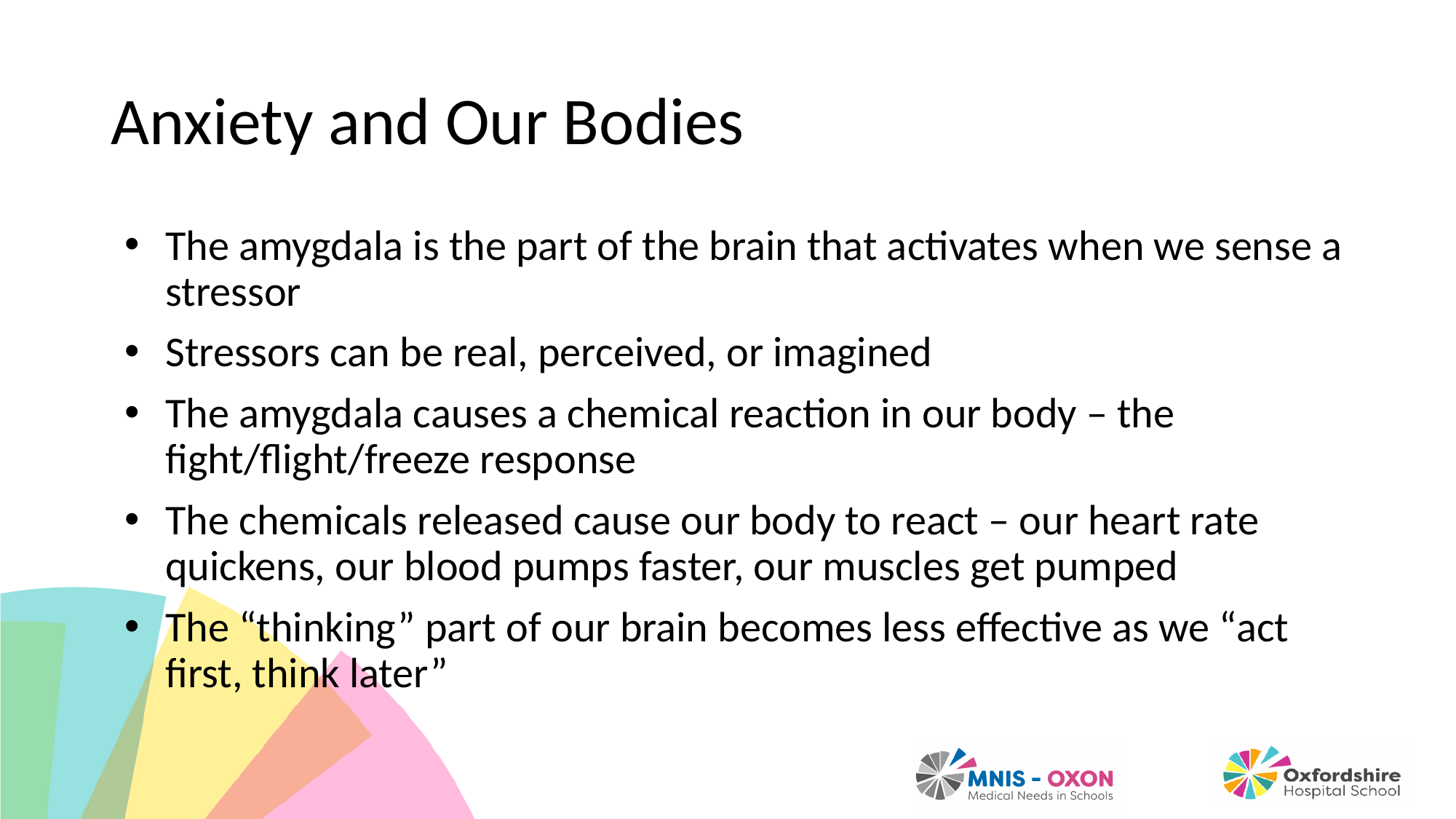

# Anxiety and Our Bodies
The amygdala is the part of the brain that activates when we sense a stressor
Stressors can be real, perceived, or imagined
The amygdala causes a chemical reaction in our body – the fight/flight/freeze response
The chemicals released cause our body to react – our heart rate quickens, our blood pumps faster, our muscles get pumped
The “thinking” part of our brain becomes less effective as we “act first, think later”